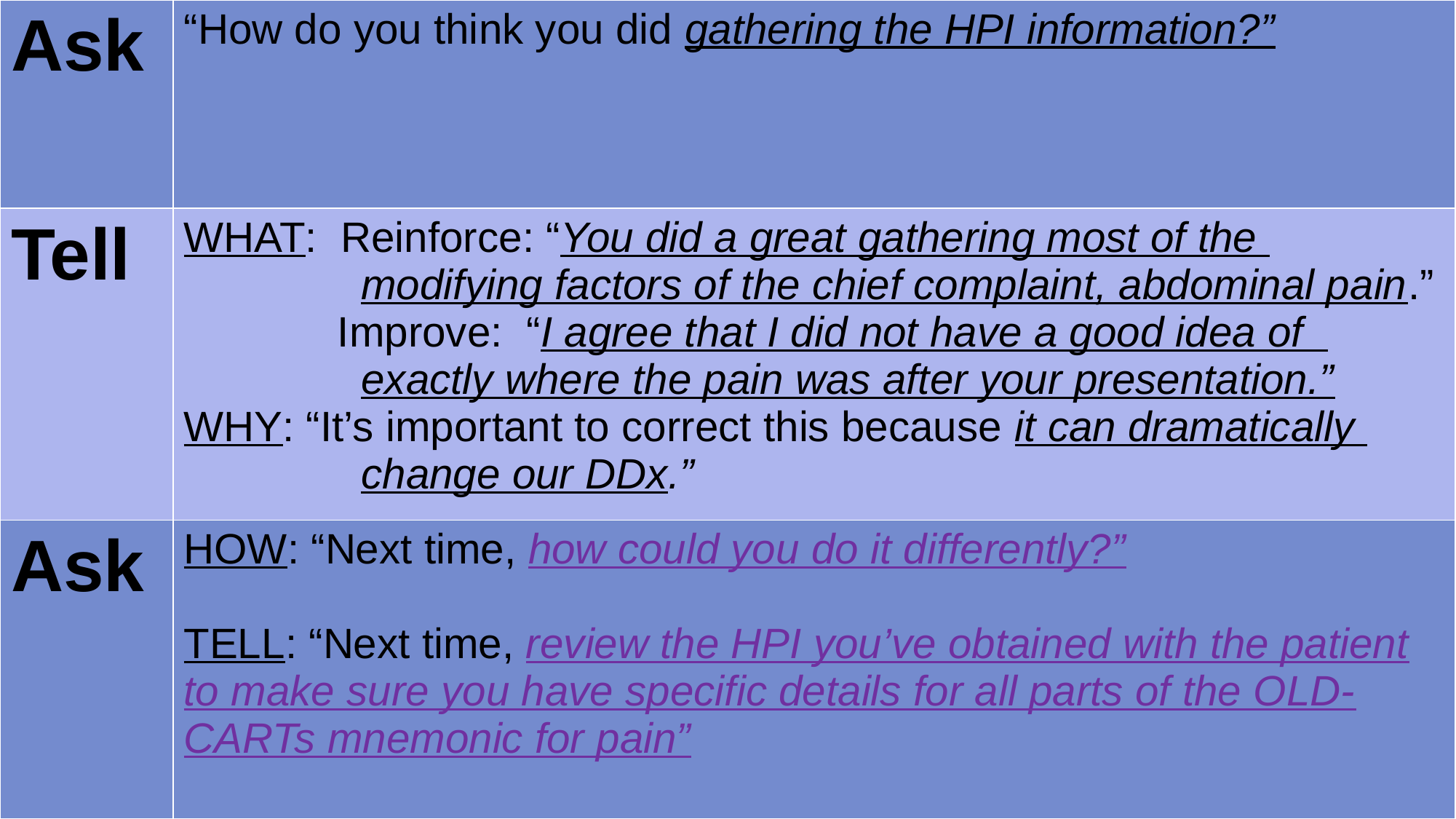

| Ask | “How do you think you did gathering the HPI information?” |
| --- | --- |
| Tell | WHAT: Reinforce: “You did a great gathering most of the modifying factors of the chief complaint, abdominal pain.” Improve: “I agree that I did not have a good idea of exactly where the pain was after your presentation.” WHY: “It’s important to correct this because it can dramatically change our DDx.” |
| Ask | HOW: “Next time, how could you do it differently?” TELL: “Next time, review the HPI you’ve obtained with the patient to make sure you have specific details for all parts of the OLD-CARTs mnemonic for pain” |